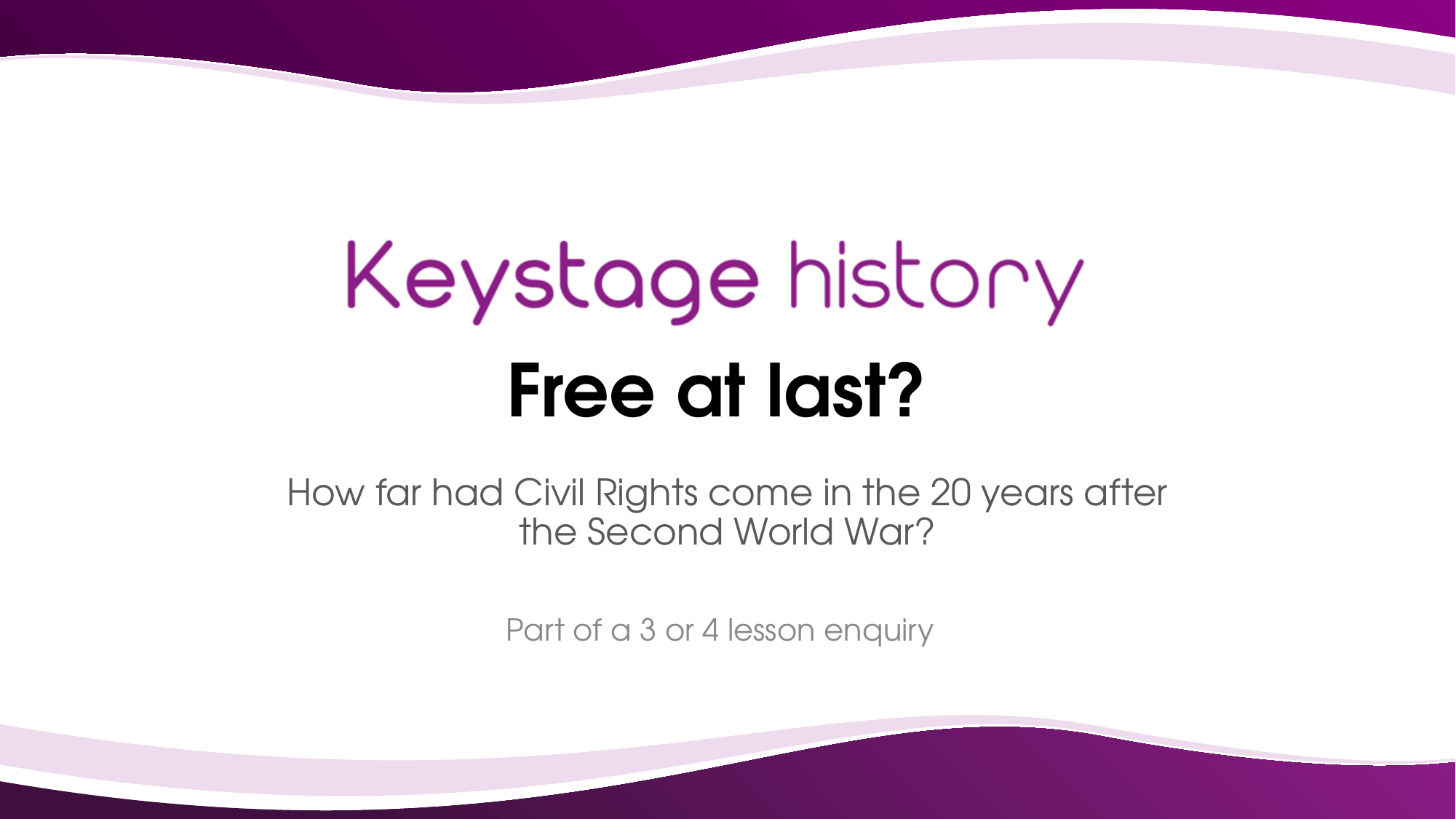

Free at last?
How far had Civil Rights come in the 20 years after the Second World War?
Part of a 3 or 4 lesson enquiry